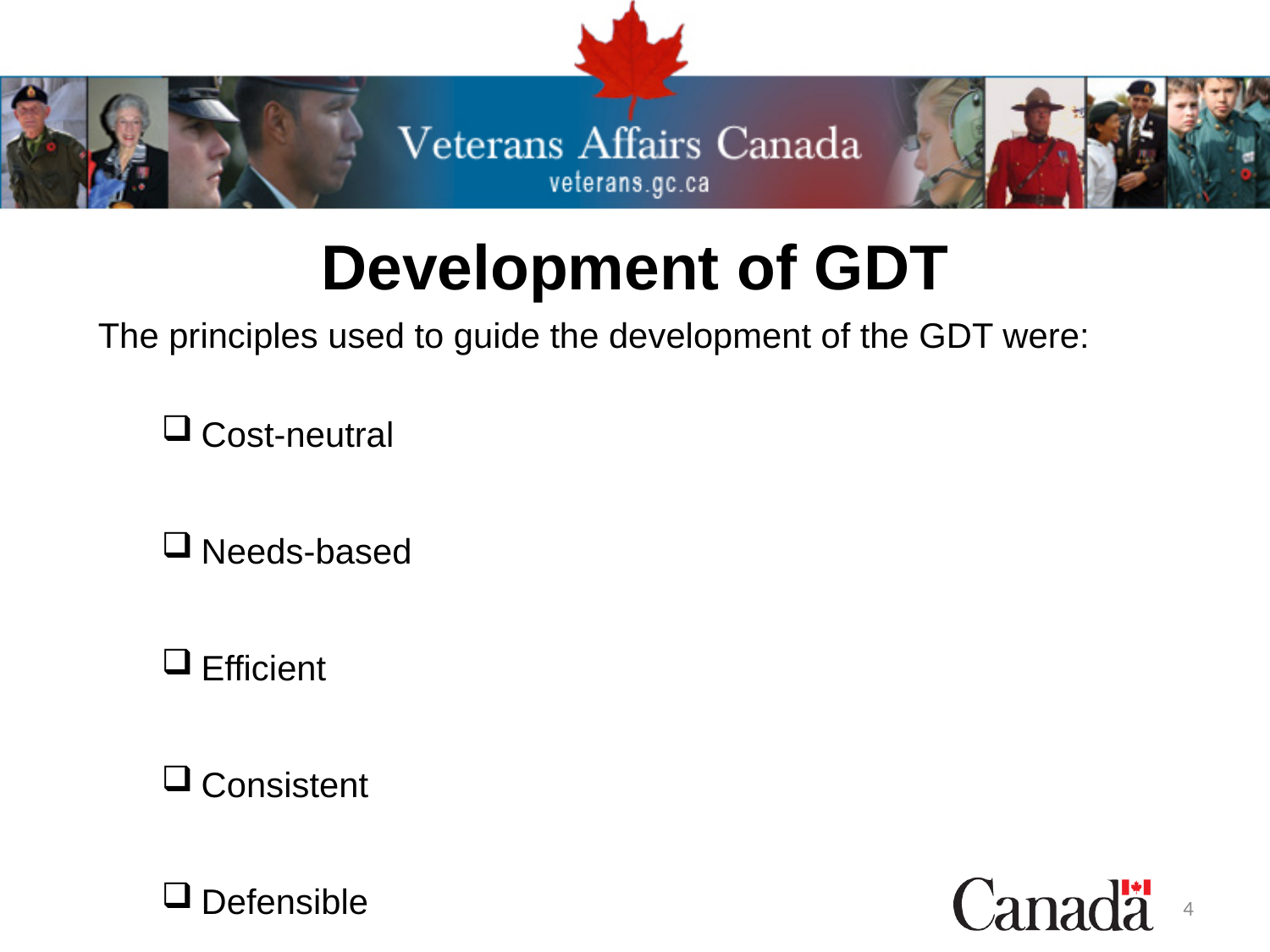

# Development of GDT
The principles used to guide the development of the GDT were:

Cost-neutral

Needs-based

Efficient

Consistent

Defensible
4